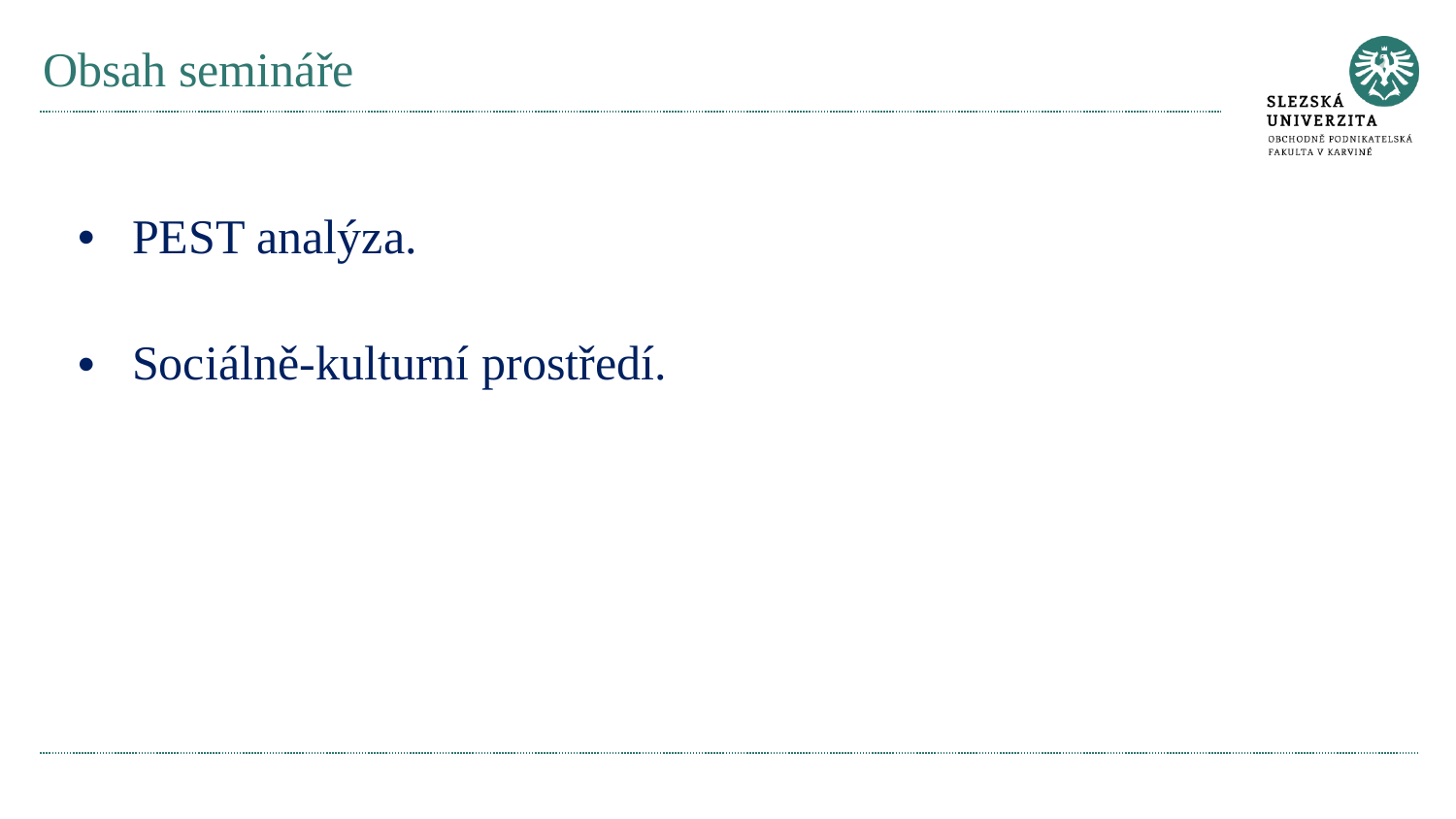

# Obsah semináře
PEST analýza.

Sociálně-kulturní prostředí.